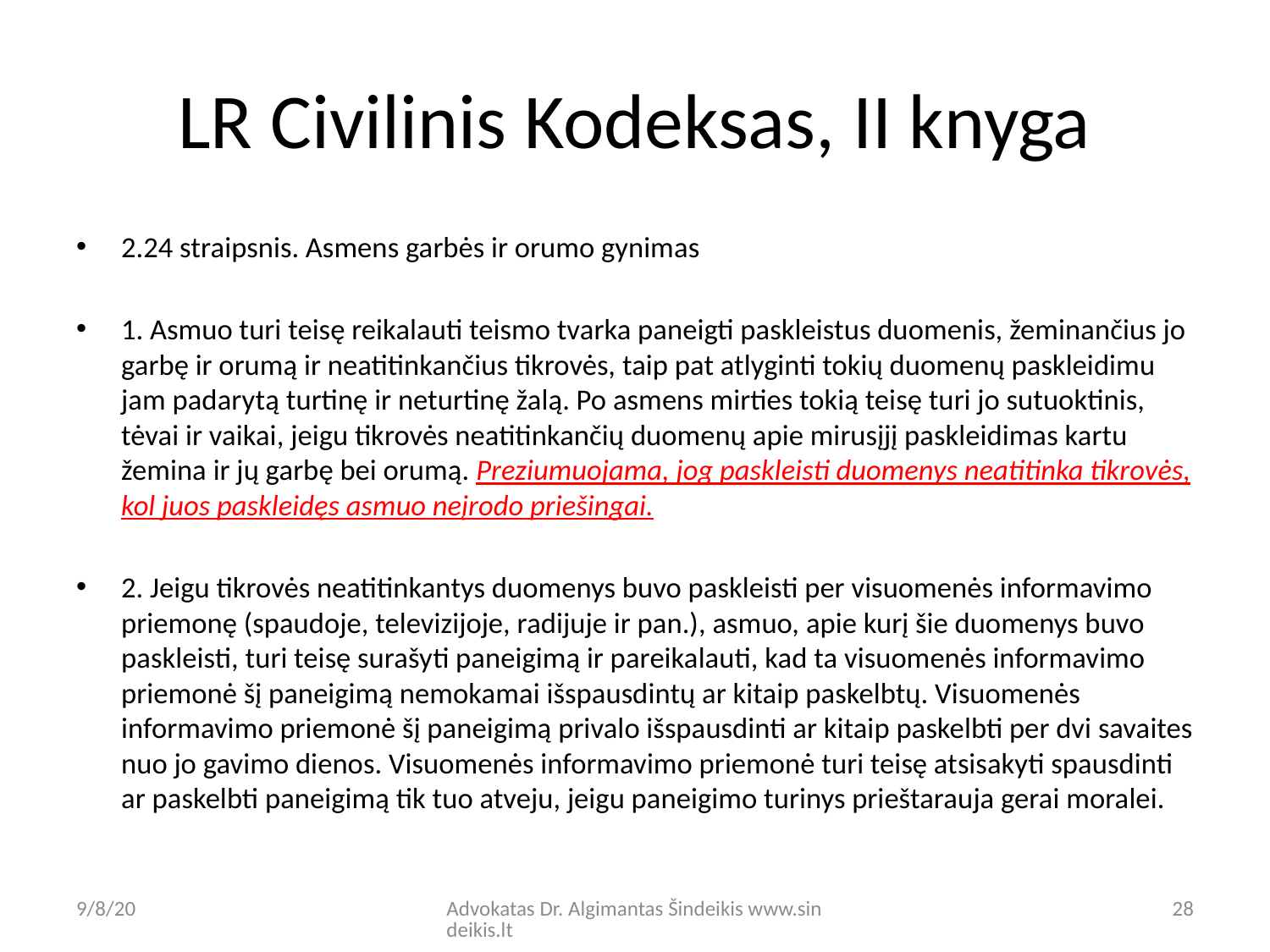

# LR Civilinis Kodeksas, II knyga
2.24 straipsnis. Asmens garbės ir orumo gynimas

1. Asmuo turi teisę reikalauti teismo tvarka paneigti paskleistus duomenis, žeminančius jo garbę ir orumą ir neatitinkančius tikrovės, taip pat atlyginti tokių duomenų paskleidimu jam padarytą turtinę ir neturtinę žalą. Po asmens mirties tokią teisę turi jo sutuoktinis, tėvai ir vaikai, jeigu tikrovės neatitinkančių duomenų apie mirusįjį paskleidimas kartu žemina ir jų garbę bei orumą. Preziumuojama, jog paskleisti duomenys neatitinka tikrovės, kol juos paskleidęs asmuo neįrodo priešingai.

2. Jeigu tikrovės neatitinkantys duomenys buvo paskleisti per visuomenės informavimo priemonę (spaudoje, televizijoje, radijuje ir pan.), asmuo, apie kurį šie duomenys buvo paskleisti, turi teisę surašyti paneigimą ir pareikalauti, kad ta visuomenės informavimo priemonė šį paneigimą nemokamai išspausdintų ar kitaip paskelbtų. Visuomenės informavimo priemonė šį paneigimą privalo išspausdinti ar kitaip paskelbti per dvi savaites nuo jo gavimo dienos. Visuomenės informavimo priemonė turi teisę atsisakyti spausdinti ar paskelbti paneigimą tik tuo atveju, jeigu paneigimo turinys prieštarauja gerai moralei.
9/8/20
Advokatas Dr. Algimantas Šindeikis www.sindeikis.lt
28